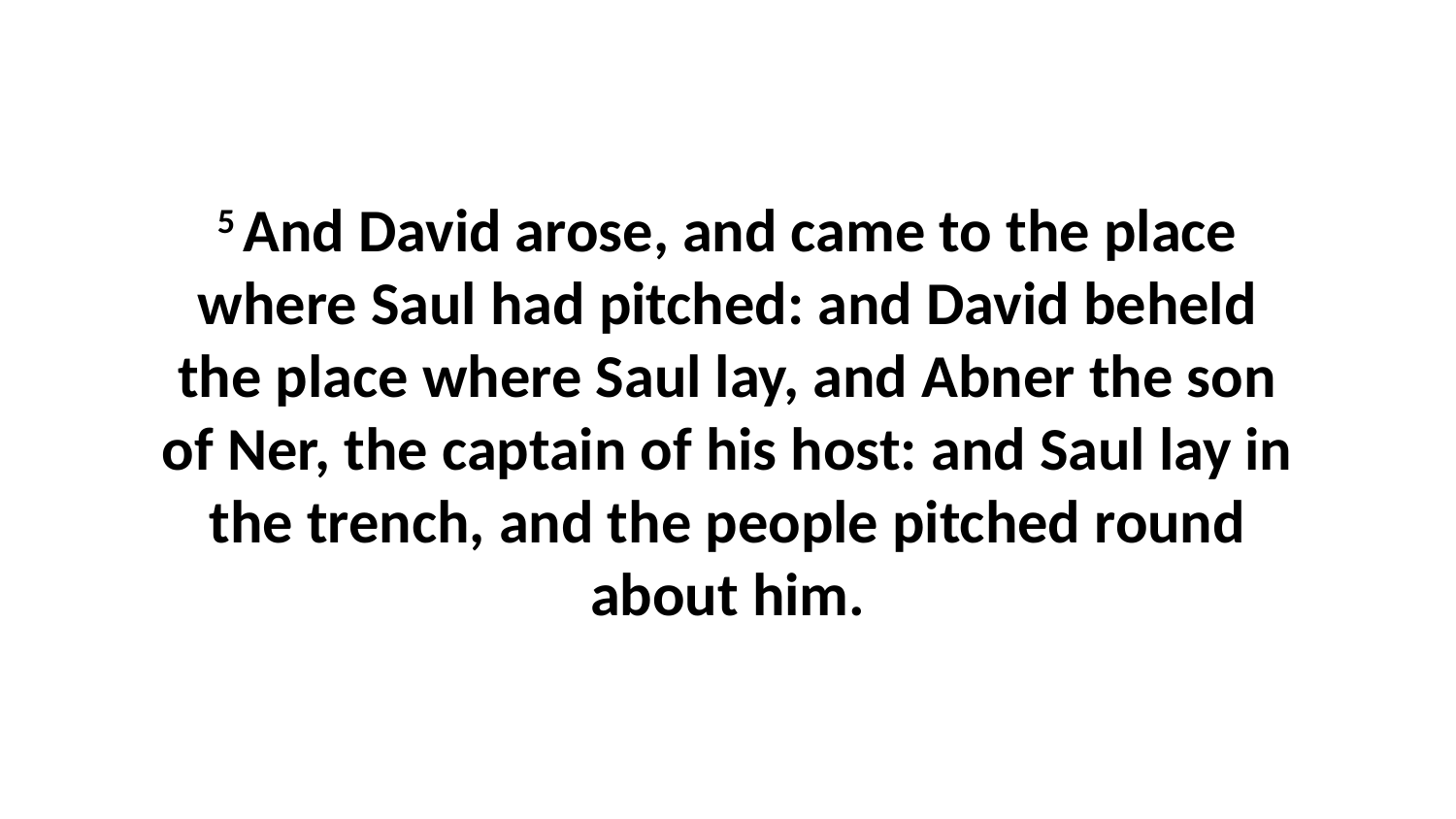

5 And David arose, and came to the place where Saul had pitched: and David beheld the place where Saul lay, and Abner the son of Ner, the captain of his host: and Saul lay in the trench, and the people pitched round about him.